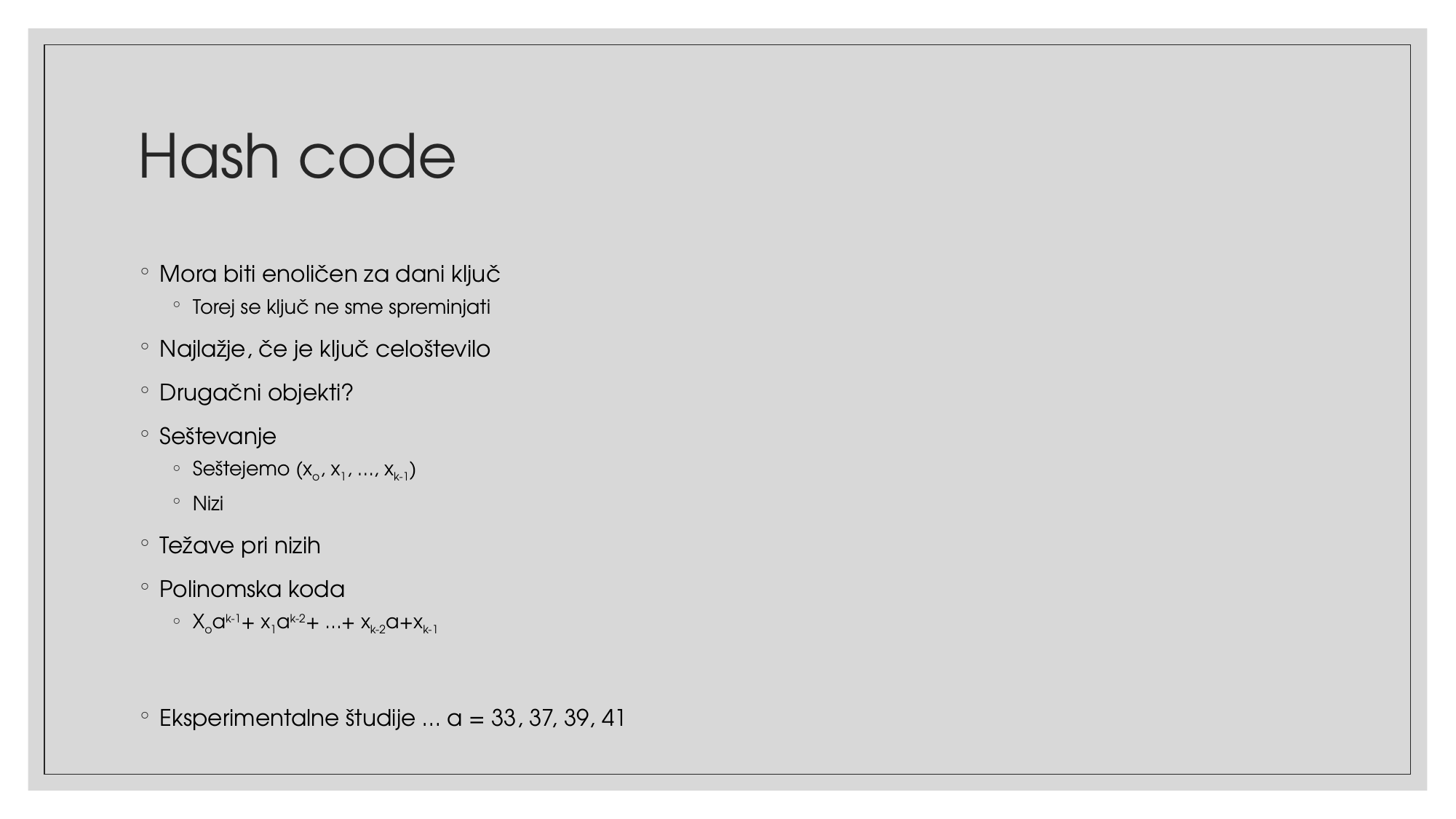

# Hash code
Mora biti enoličen za dani ključ
Torej se ključ ne sme spreminjati
Najlažje, če je ključ celoštevilo
Drugačni objekti?
Seštevanje
Seštejemo (xo, x1, …, xk-1)
Nizi
Težave pri nizih
Polinomska koda
Xoak-1+ x1ak-2+ …+ xk-2a+xk-1

Eksperimentalne študije … a = 33, 37, 39, 41